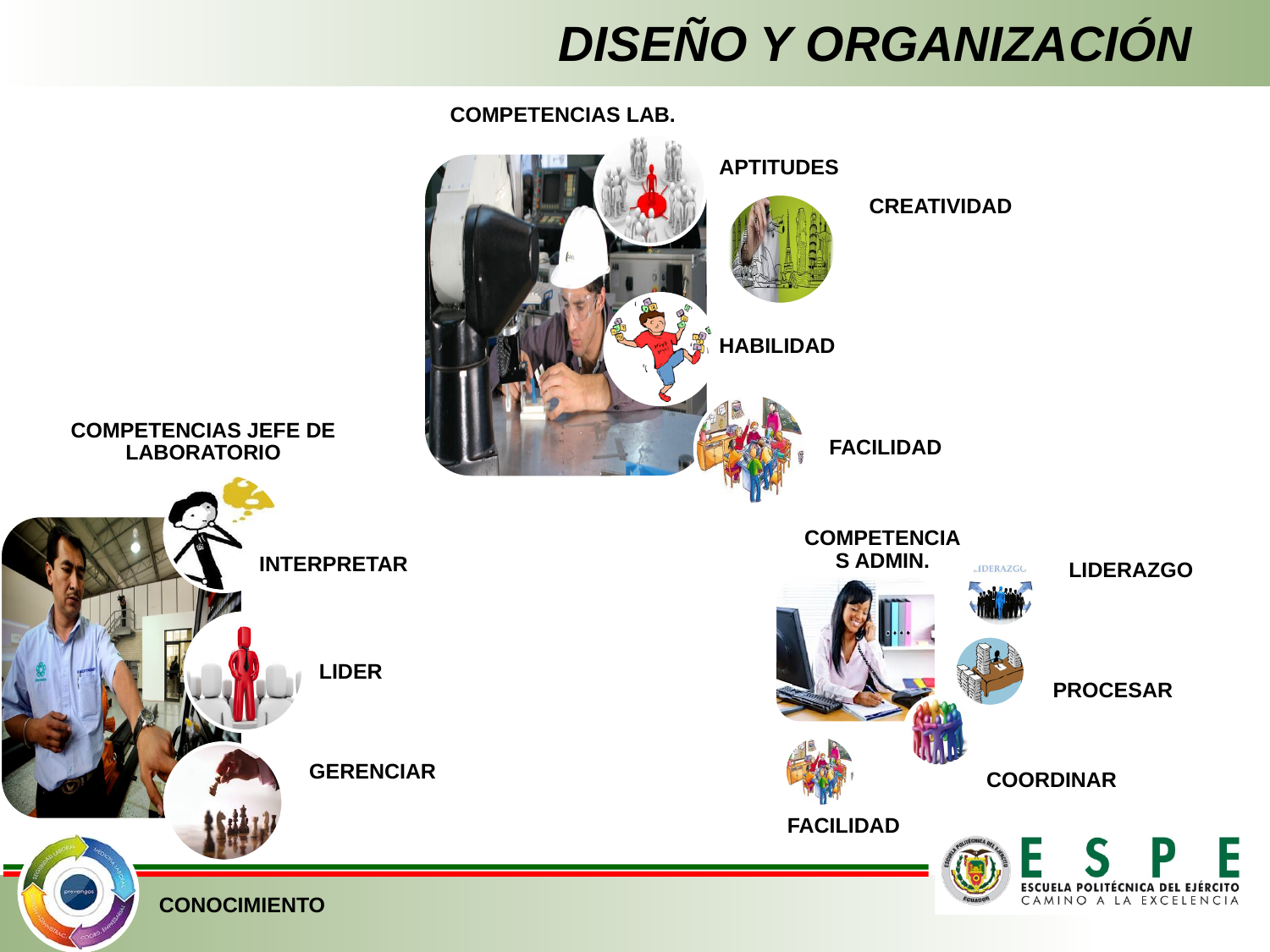

# DISEÑO Y ORGANIZACIÓN

COMPETENCIAS LAB.
APTITUDES
CREATIVIDAD
HABILIDAD
FACILIDAD
COMPETENCIAS JEFE DE LABORATORIO
INTERPRETAR
LIDER
GERENCIAR
CONOCIMIENTO
COMPETENCIAS ADMIN.
LIDERAZGO
PROCESAR
COORDINAR
FACILIDAD